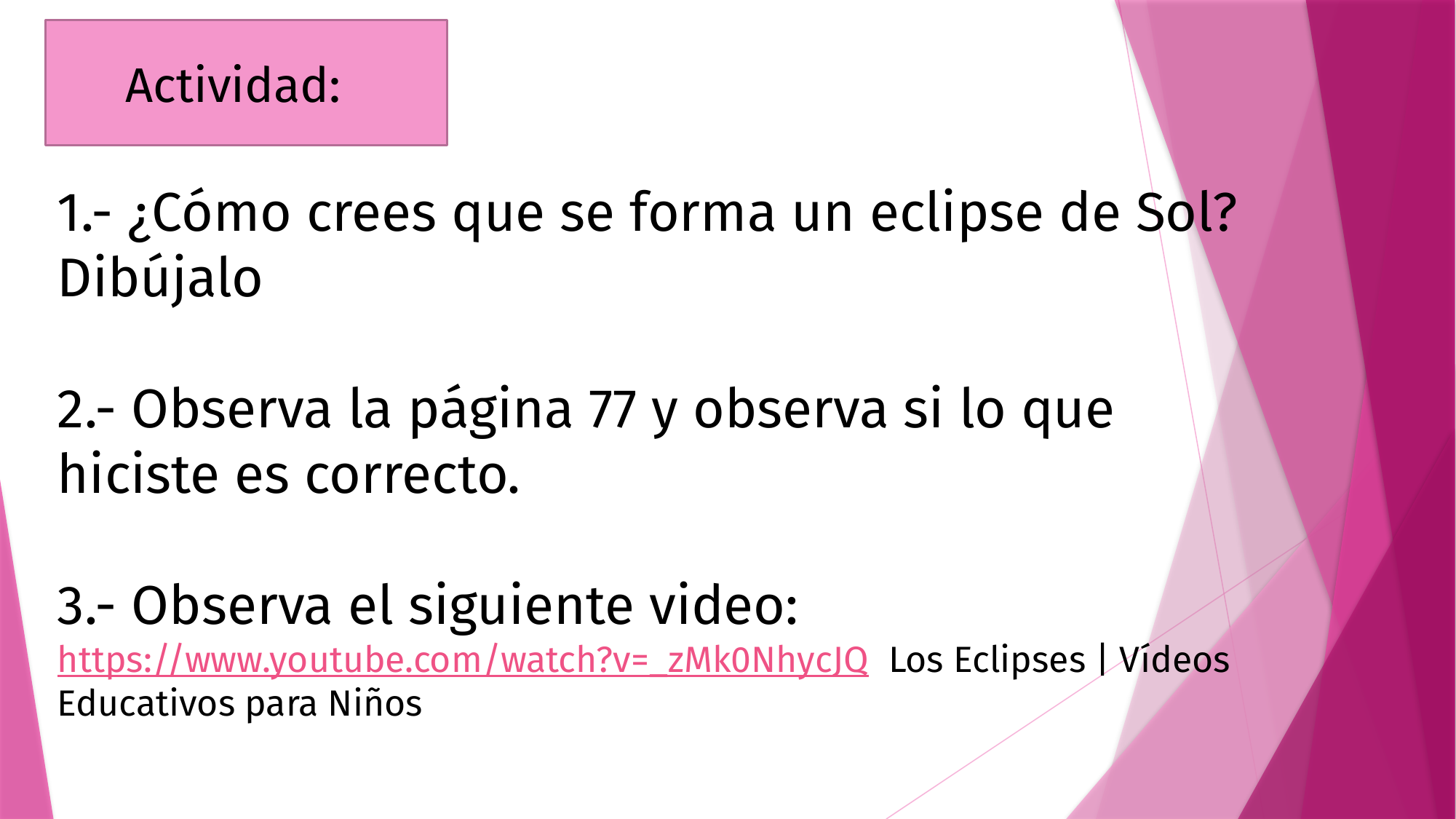

Actividad:
1.- ¿Cómo crees que se forma un eclipse de Sol? Dibújalo

2.- Observa la página 77 y observa si lo que hiciste es correcto.

3.- Observa el siguiente video:
https://www.youtube.com/watch?v=_zMk0NhycJQ  Los Eclipses | Vídeos Educativos para Niños